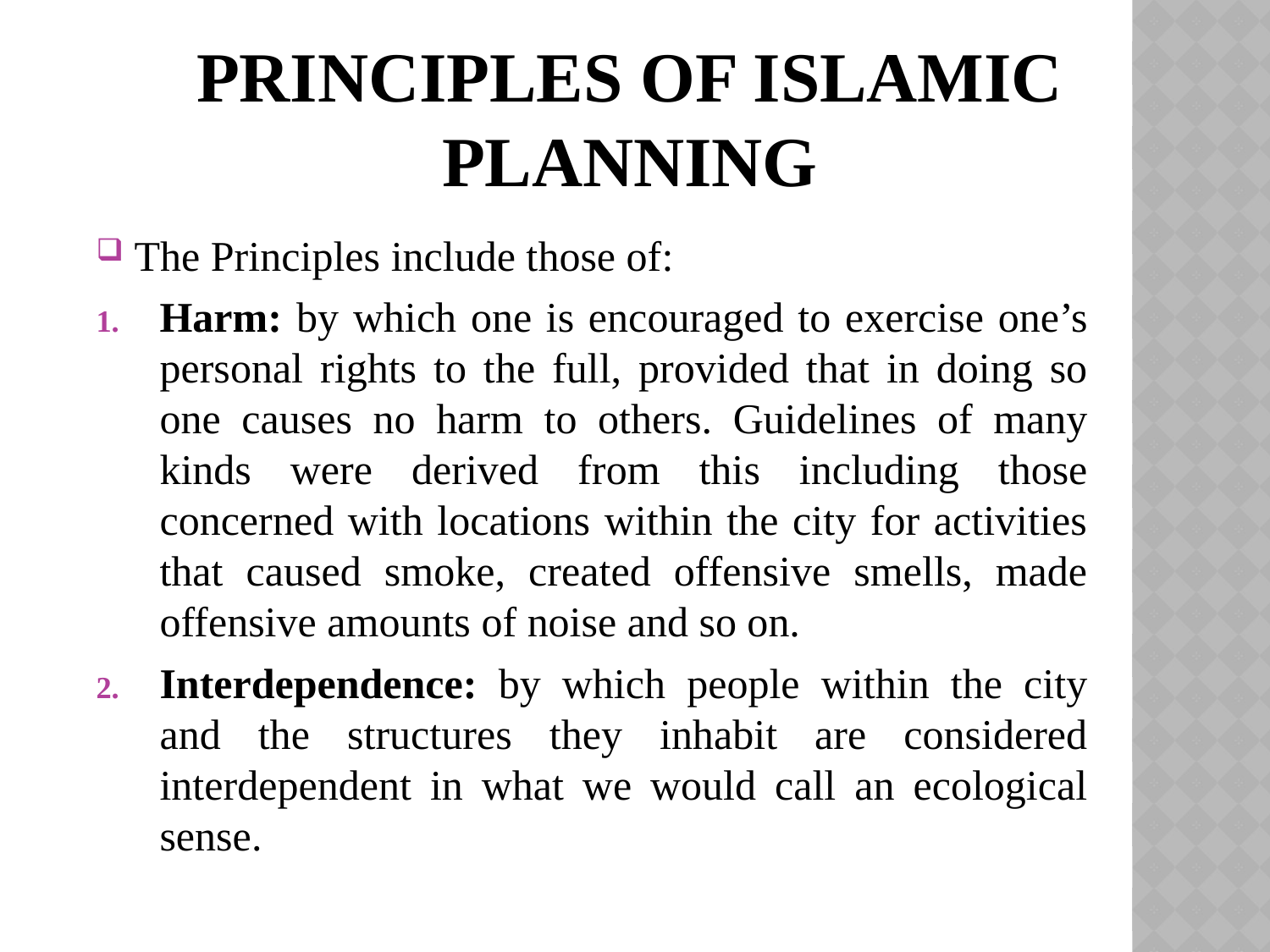

# Principles of Islamic PLANNING
 The Principles include those of:
Harm: by which one is encouraged to exercise one’s personal rights to the full, provided that in doing so one causes no harm to others. Guidelines of many kinds were derived from this including those concerned with locations within the city for activities that caused smoke, created offensive smells, made offensive amounts of noise and so on.
Interdependence: by which people within the city and the structures they inhabit are considered interdependent in what we would call an ecological sense.